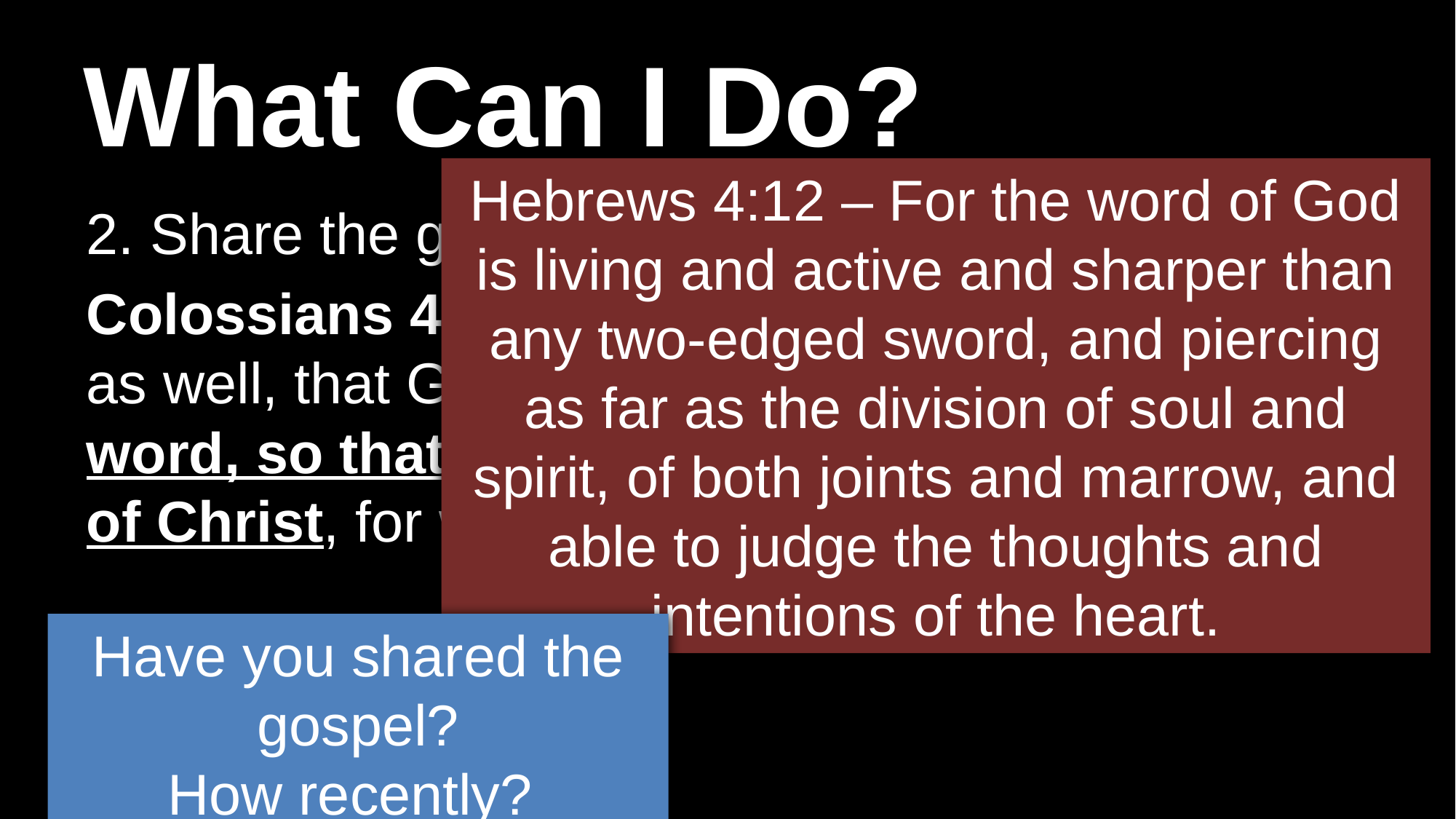

# What Can I Do?
Hebrews 4:12 – For the word of God is living and active and sharper than any two-edged sword, and piercing as far as the division of soul and spirit, of both joints and marrow, and able to judge the thoughts and intentions of the heart.
2. Share the gospel message
Colossians 4:3 – praying at the same time for us as well, that God will open up to us a door for the word, so that we may speak forth the mystery of Christ, for which I have been imprisoned;
Have you shared the gospel?
How recently?